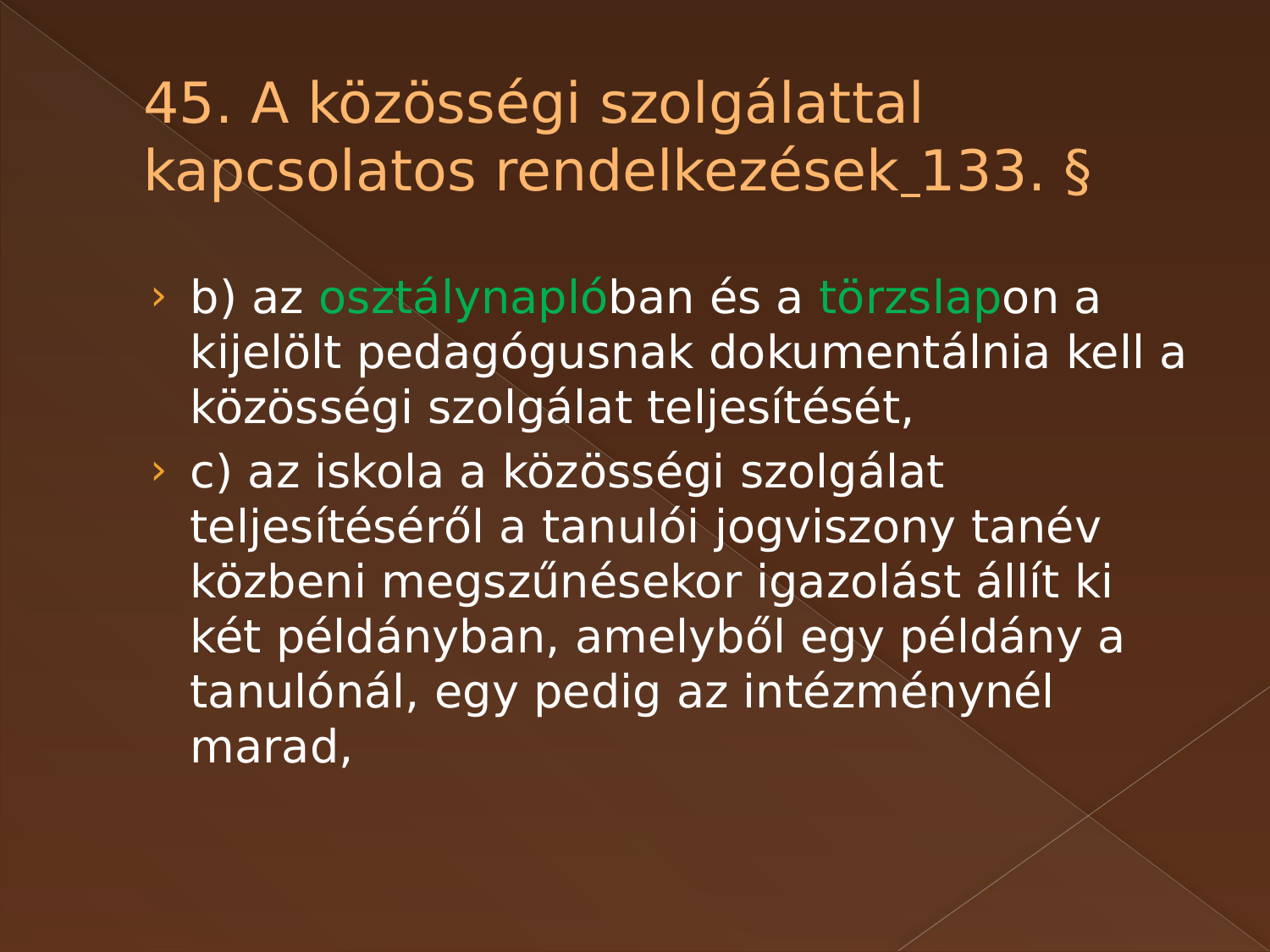

# 45. A közösségi szolgálattal kapcsolatos rendelkezések 133. §
b) az osztálynaplóban és a törzslapon a kijelölt pedagógusnak dokumentálnia kell a közösségi szolgálat teljesítését,
c) az iskola a közösségi szolgálat teljesítéséről a tanulói jogviszony tanév közbeni megszűnésekor igazolást állít ki két példányban, amelyből egy példány a tanulónál, egy pedig az intézménynél marad,